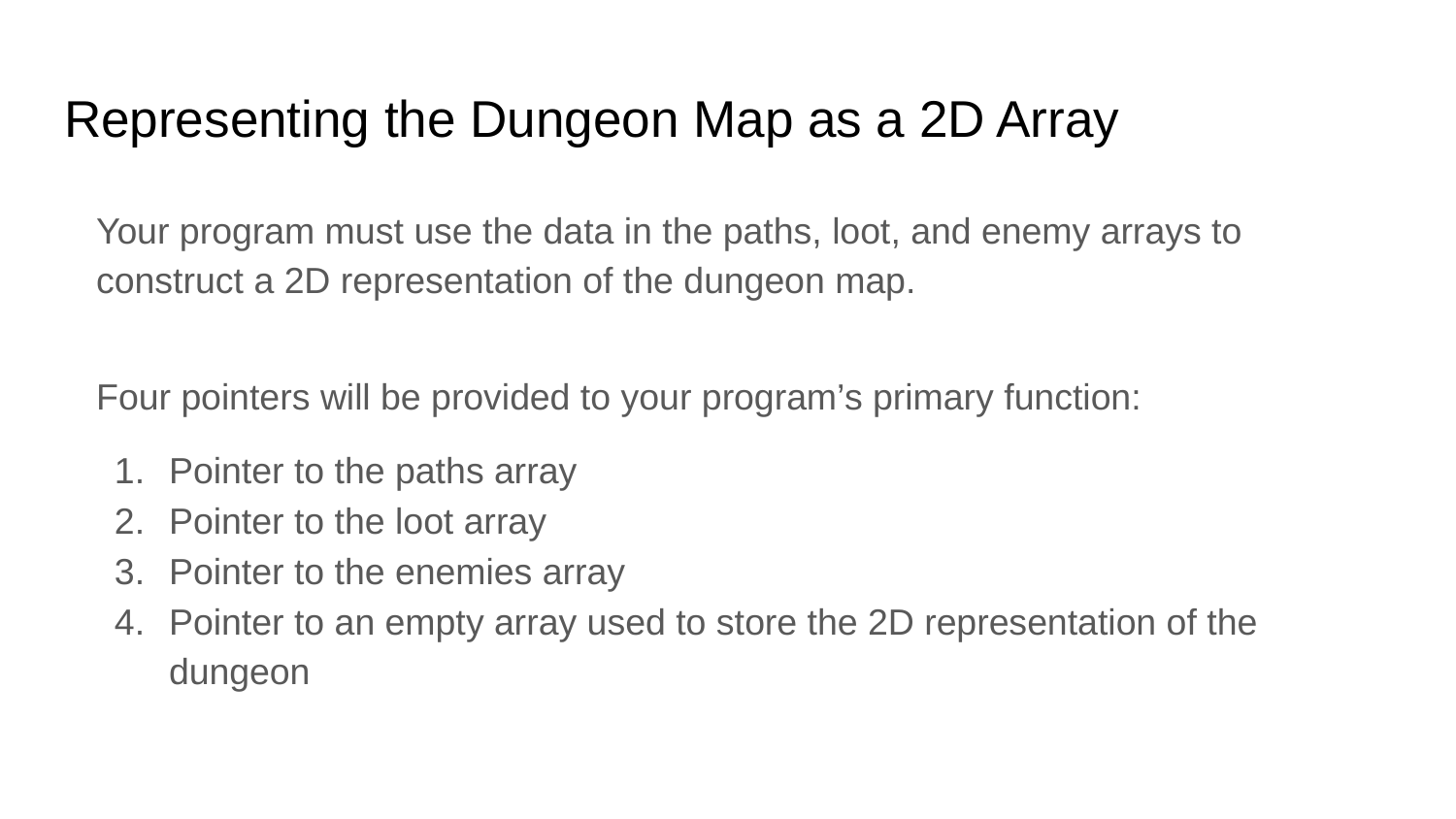

# Representing the Dungeon Map as a 2D Array
Your program must use the data in the paths, loot, and enemy arrays to construct a 2D representation of the dungeon map.
Four pointers will be provided to your program’s primary function:
Pointer to the paths array
Pointer to the loot array
Pointer to the enemies array
Pointer to an empty array used to store the 2D representation of the dungeon